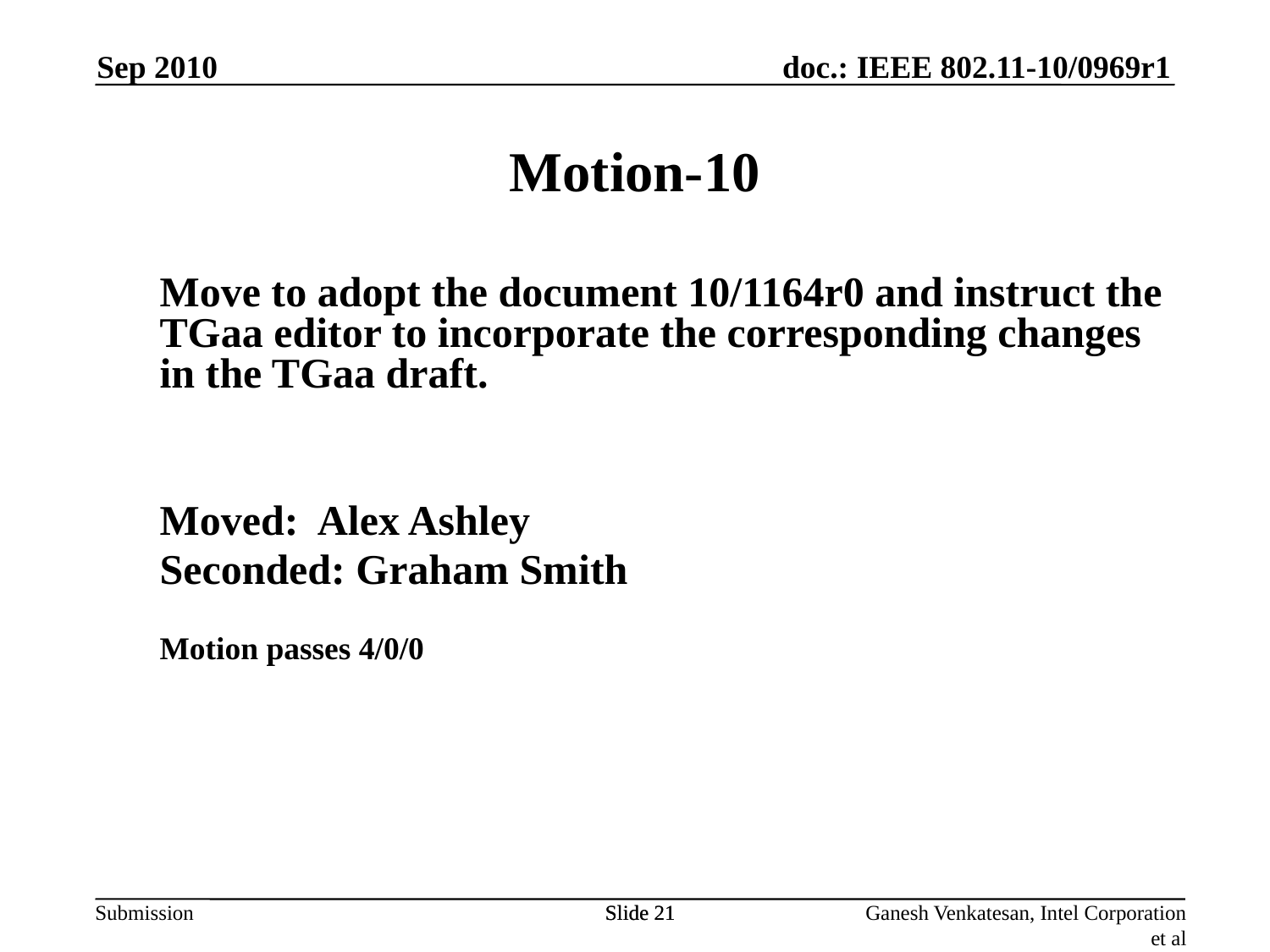

Motion-10
Sep 2010
Move to adopt the document 10/1164r0 and instruct the TGaa editor to incorporate the corresponding changes in the TGaa draft.

Moved:  Alex Ashley
Seconded: Graham Smith

Motion passes 4/0/0

Slide 21
Slide 21
Ganesh Venkatesan, Intel Corporation et al